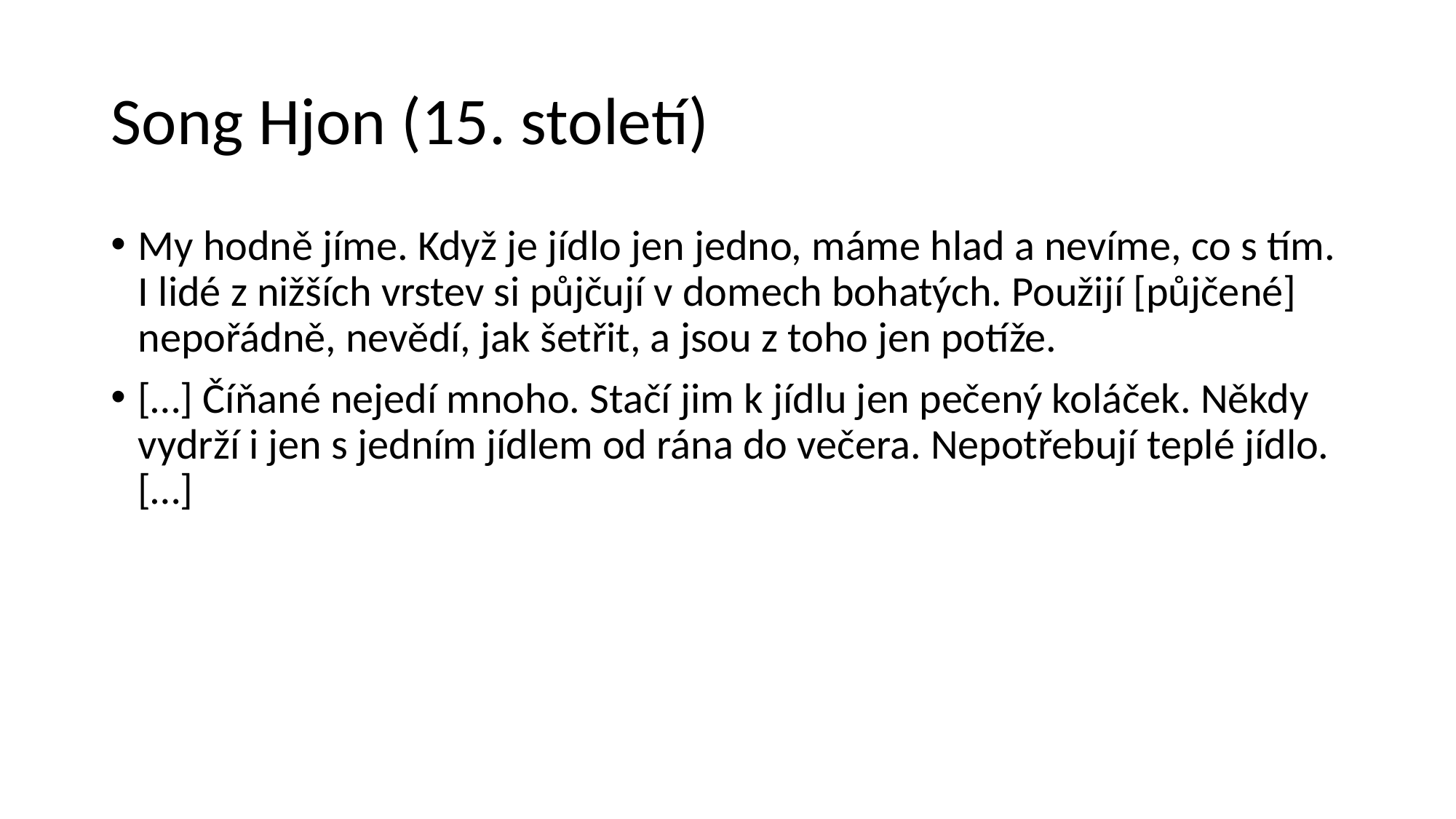

# Song Hjon (15. století)
My hodně jíme. Když je jídlo jen jedno, máme hlad a nevíme, co s tím. I lidé z nižších vrstev si půjčují v domech bohatých. Použijí [půjčené] nepořádně, nevědí, jak šetřit, a jsou z toho jen potíže.
[…] Číňané nejedí mnoho. Stačí jim k jídlu jen pečený koláček. Někdy vydrží i jen s jedním jídlem od rána do večera. Nepotřebují teplé jídlo. […]